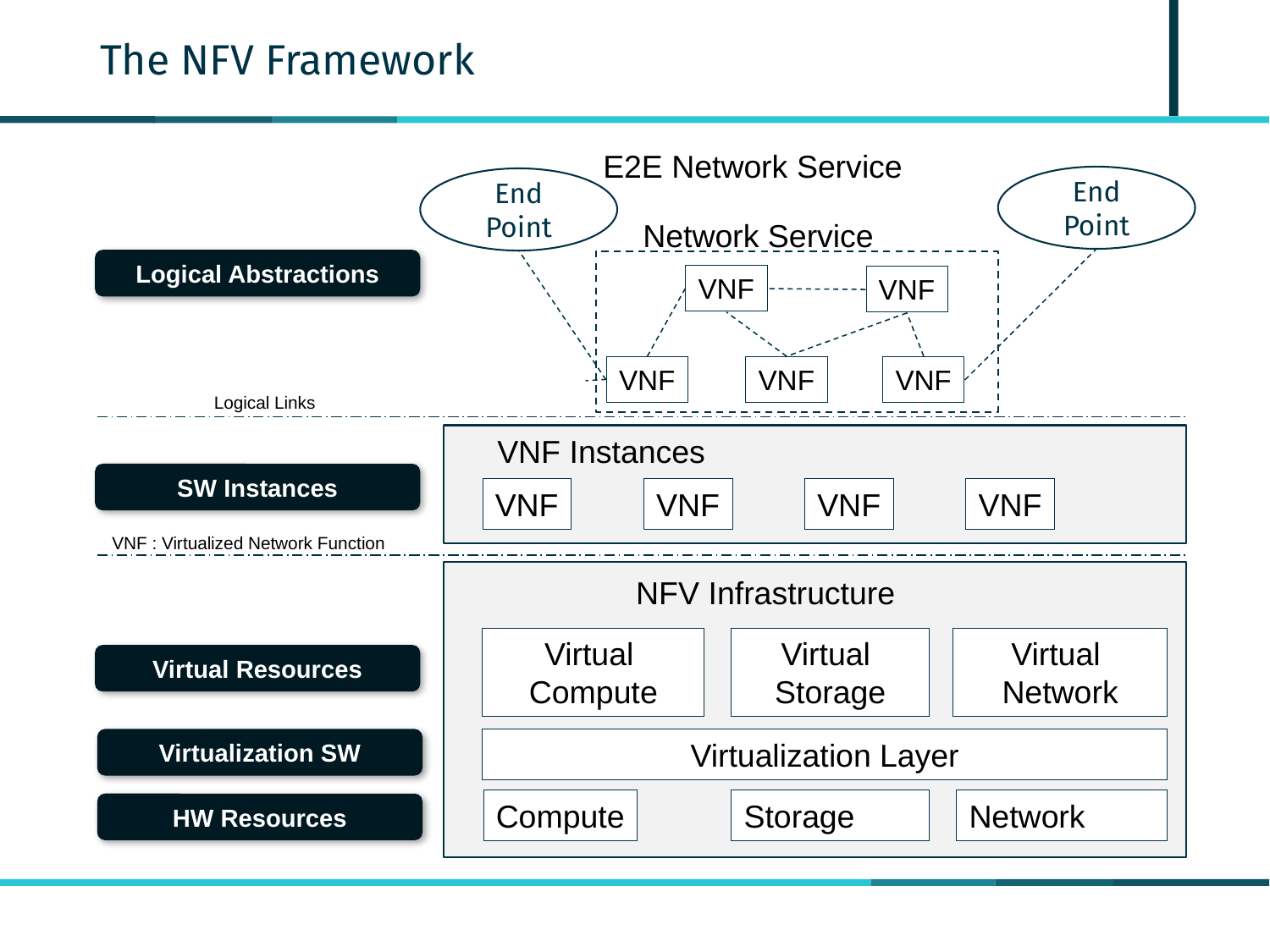

# The NFV Framework
E2E Network Service
End Point
End Point
Network Service
VNF
VNF
VNF
VNF
VNF
Logical Links

Logical Abstractions

VNF Instances
SW Instances
VNF
VNF
VNF
VNF
VNF : Virtualized Network Function

NFV Infrastructure
Virtual
Compute
Virtual
Storage
Virtual
Network
Virtual Resources
Virtualization SW
Virtualization Layer
Compute
Storage
Network
HW Resources